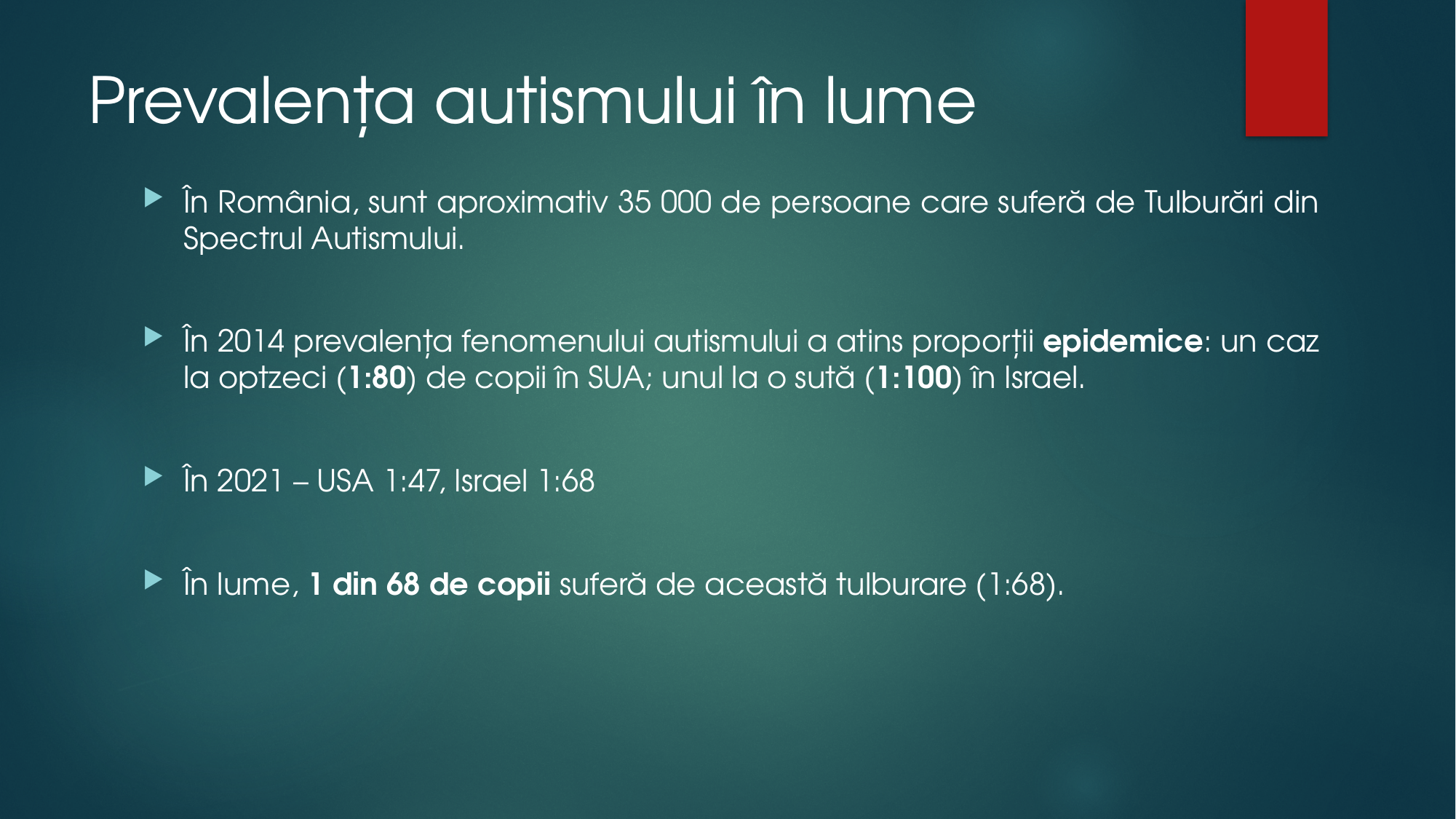

# Prevalența autismului în lume
În România, sunt aproximativ 35 000 de persoane care suferă de Tulburări din Spectrul Autismului.

În 2014 prevalența fenomenului autismului a atins proporții epidemice: un caz la optzeci (1:80) de copii în SUA; unul la o sută (1:100) în Israel.

În 2021 – USA 1:47, Israel 1:68

În lume, 1 din 68 de copii suferă de această tulburare (1:68).